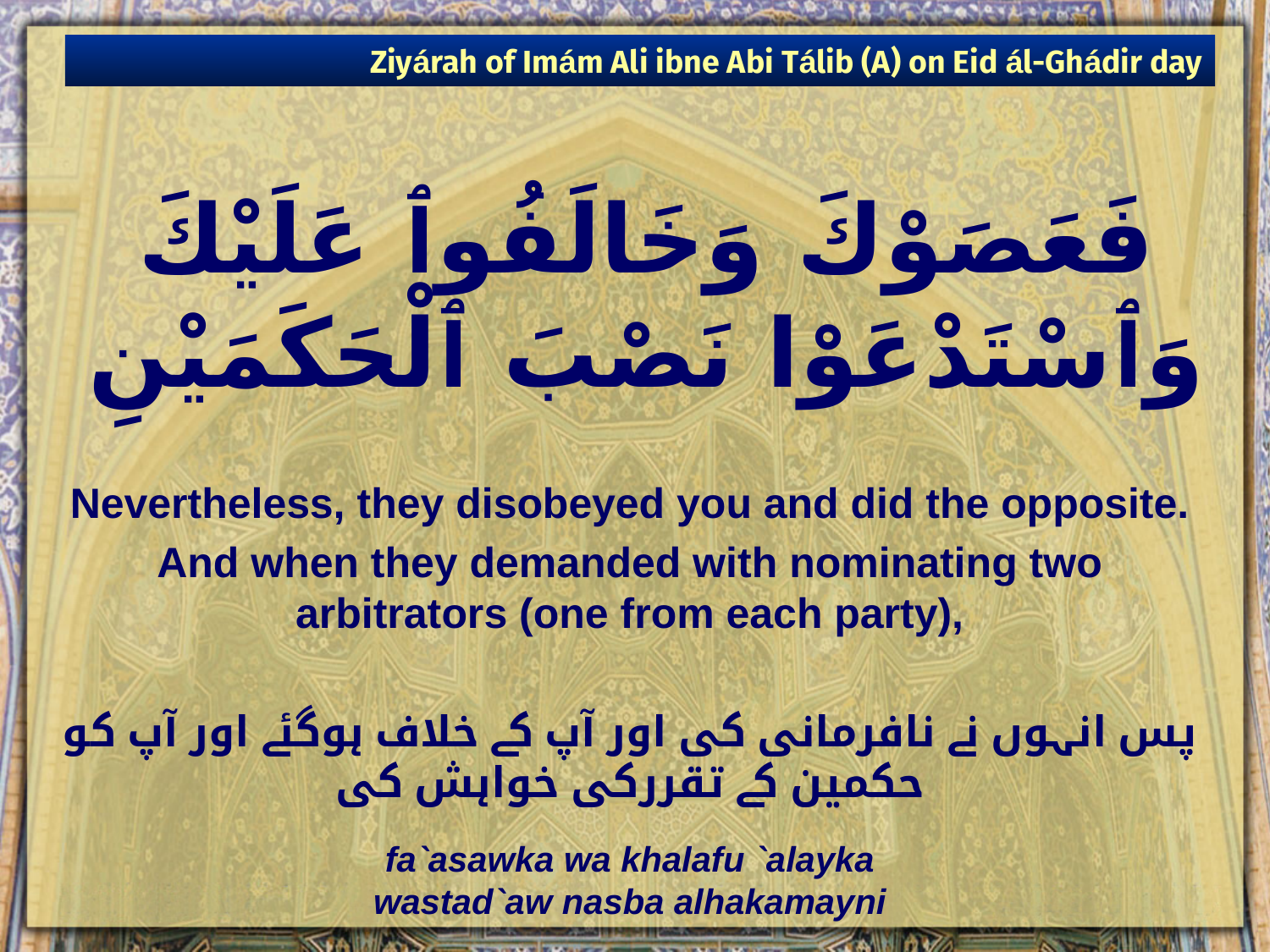

Ziyárah of Imám Ali ibne Abi Tálib (A) on Eid ál-Ghádir day
# فَعَصَوْكَ وَخَالَفُوٱ عَلَيْكَ وَٱسْتَدْعَوْا نَصْبَ ٱلْحَكَمَيْنِ
Nevertheless, they disobeyed you and did the opposite.
And when they demanded with nominating two arbitrators (one from each party),

پس انہوں نے نافرمانی کی اور آپ کے خلاف ہوگئے اور آپ کو حکمین کے تقررکی خواہش کی
fa`asawka wa khalafu `alayka
wastad`aw nasba alhakamayni